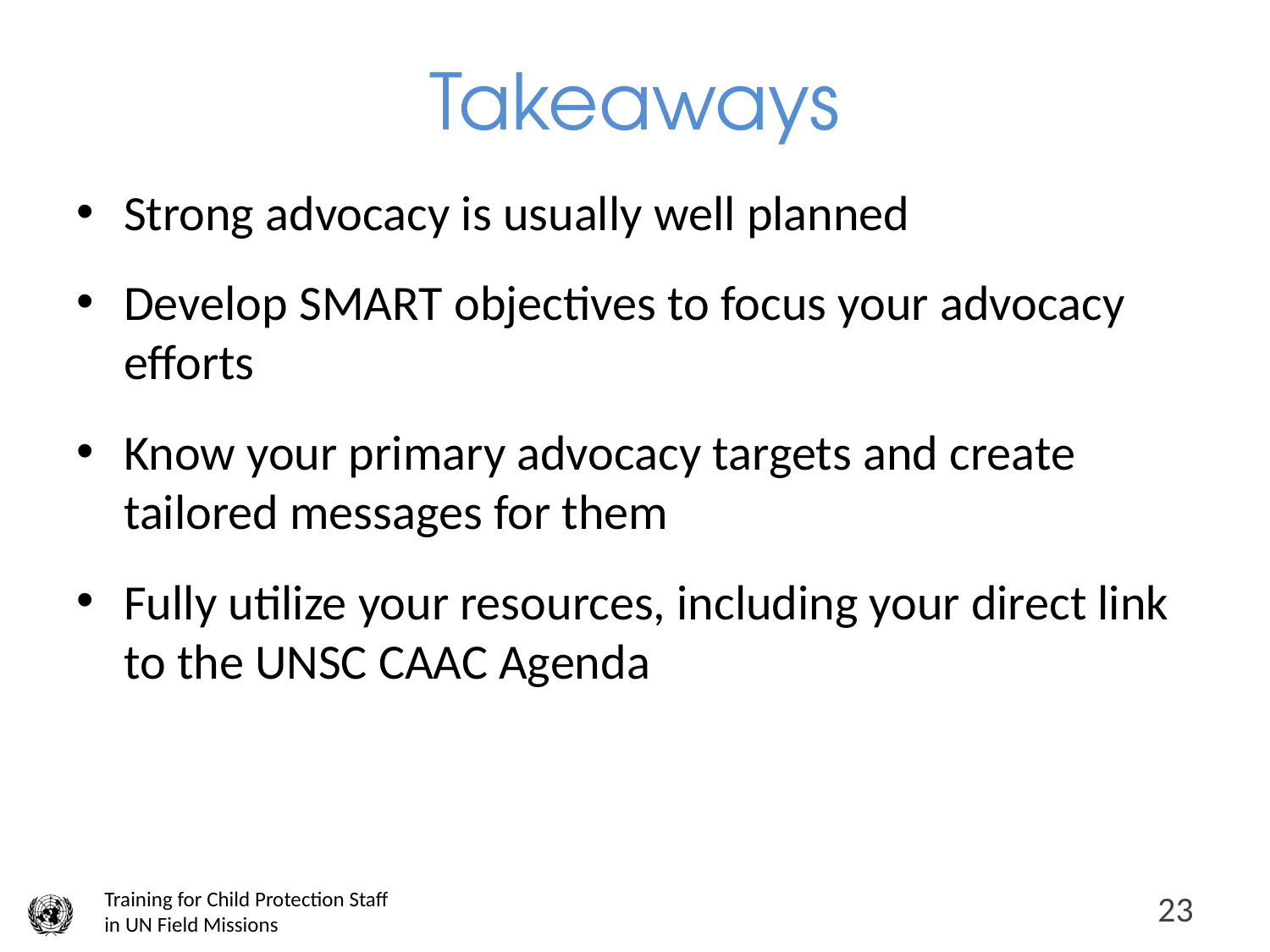

# Takeaways
Strong advocacy is usually well planned
Develop SMART objectives to focus your advocacy efforts
Know your primary advocacy targets and create tailored messages for them
Fully utilize your resources, including your direct link to the UNSC CAAC Agenda

23